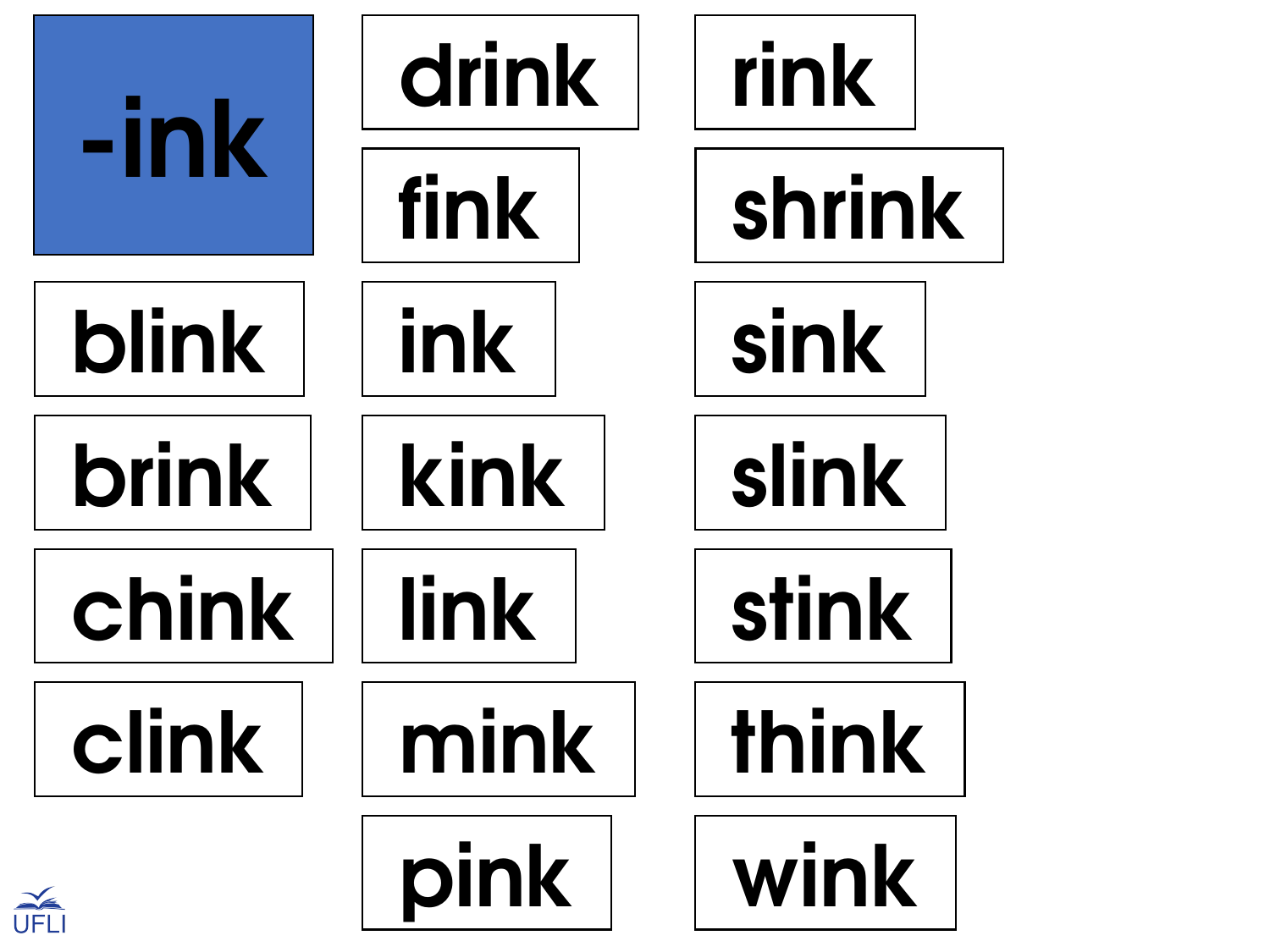

-ink
 drink
 rink
 fink
 shrink
 blink
 ink
 sink
 brink
 kink
 slink
 chink
 link
 stink
 clink
 mink
 think
 pink
 wink